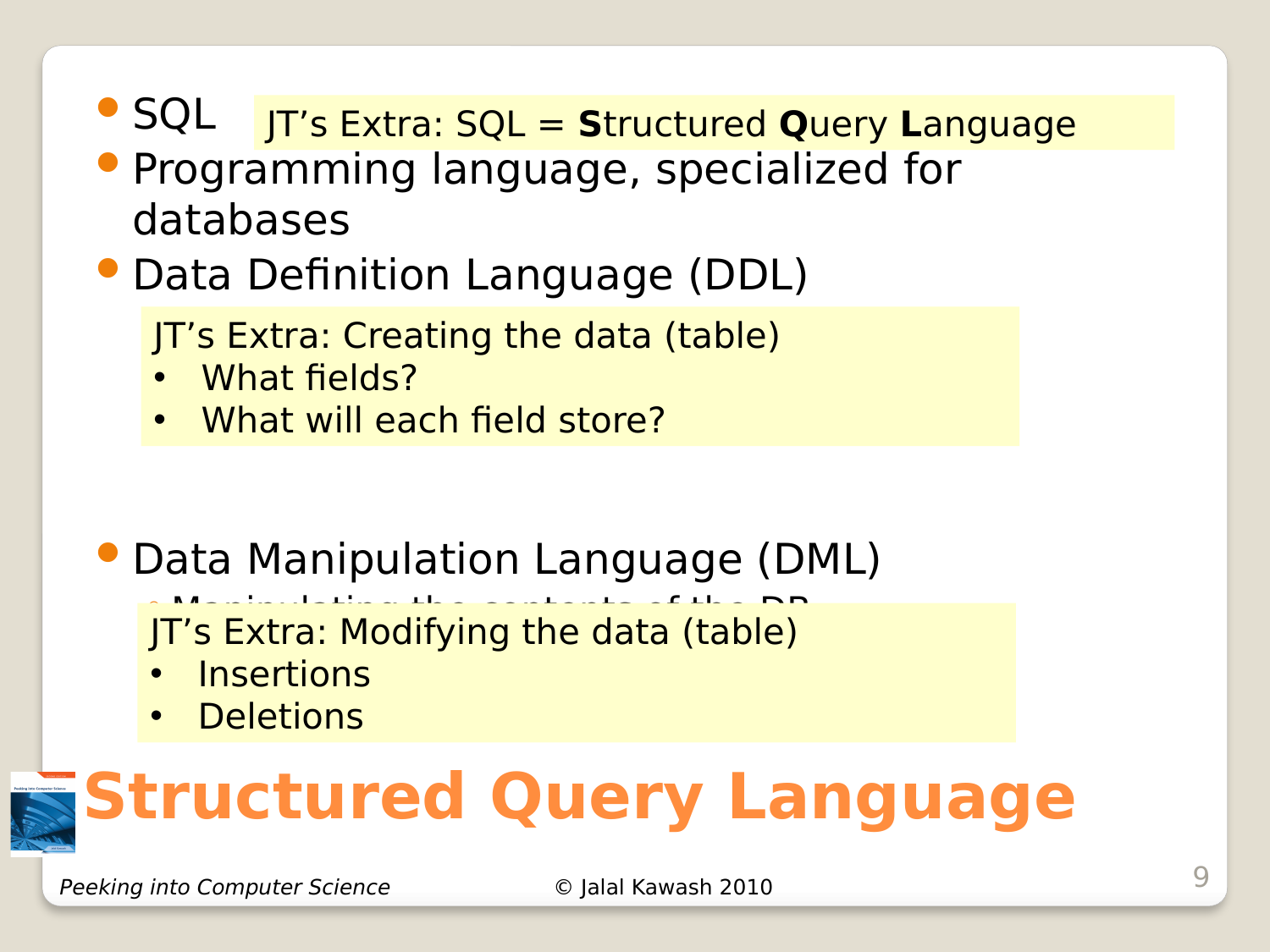

SQL
Programming language, specialized for databases
Data Definition Language (DDL)
Defining the structure of the DB

Data Manipulation Language (DML)
Manipulating the contents of the DB
JT’s Extra: SQL = Structured Query Language
JT’s Extra: Creating the data (table)
What fields?
What will each field store?
JT’s Extra: Modifying the data (table)
Insertions
Deletions
# Structured Query Language
9